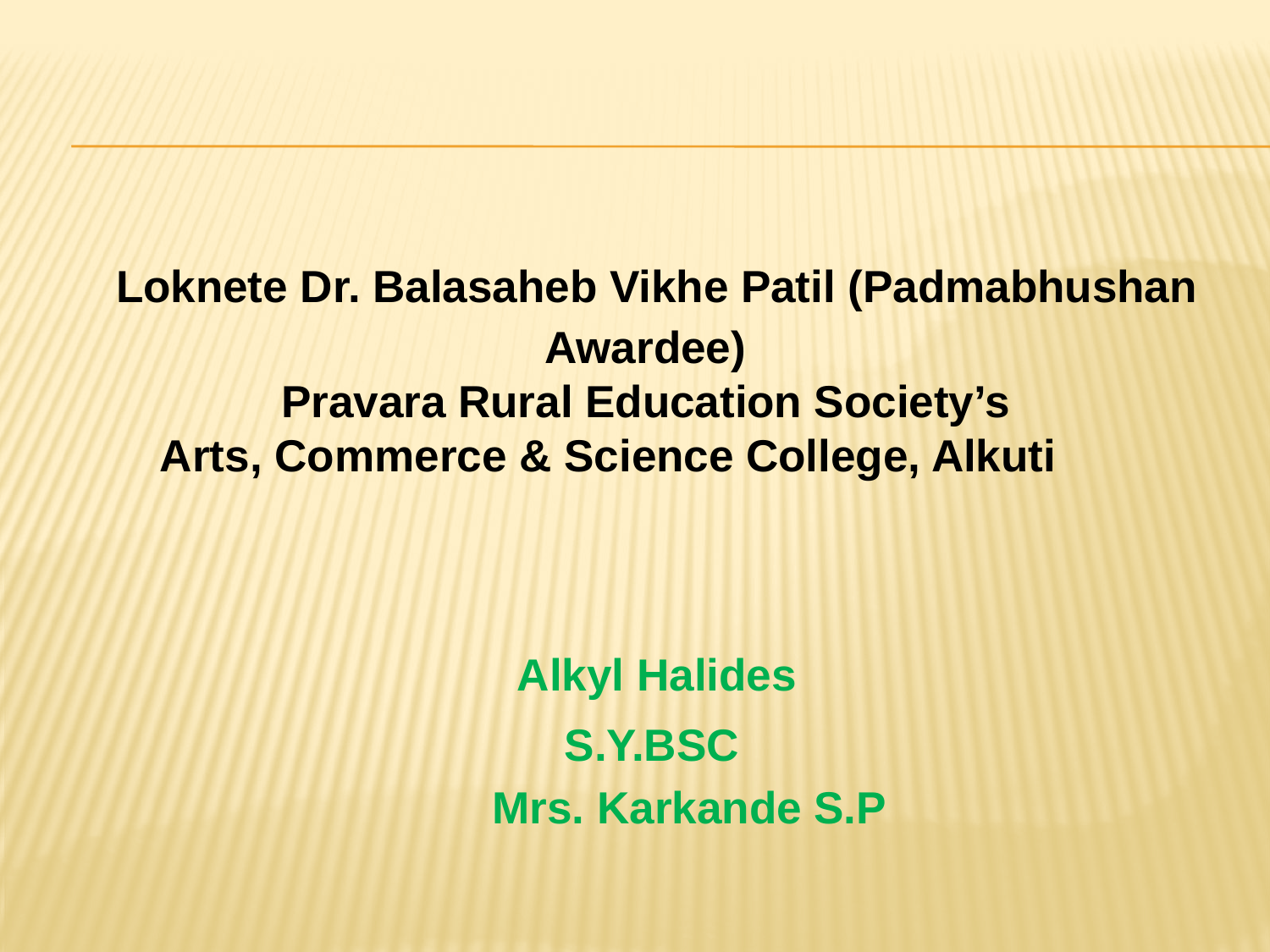

Loknete Dr. Balasaheb Vikhe Patil (Padmabhushan Awardee)
Pravara Rural Education Society’s
Arts, Commerce & Science College, Alkuti

 Alkyl Halides
 S.Y.BSC
       Mrs. Karkande S.P